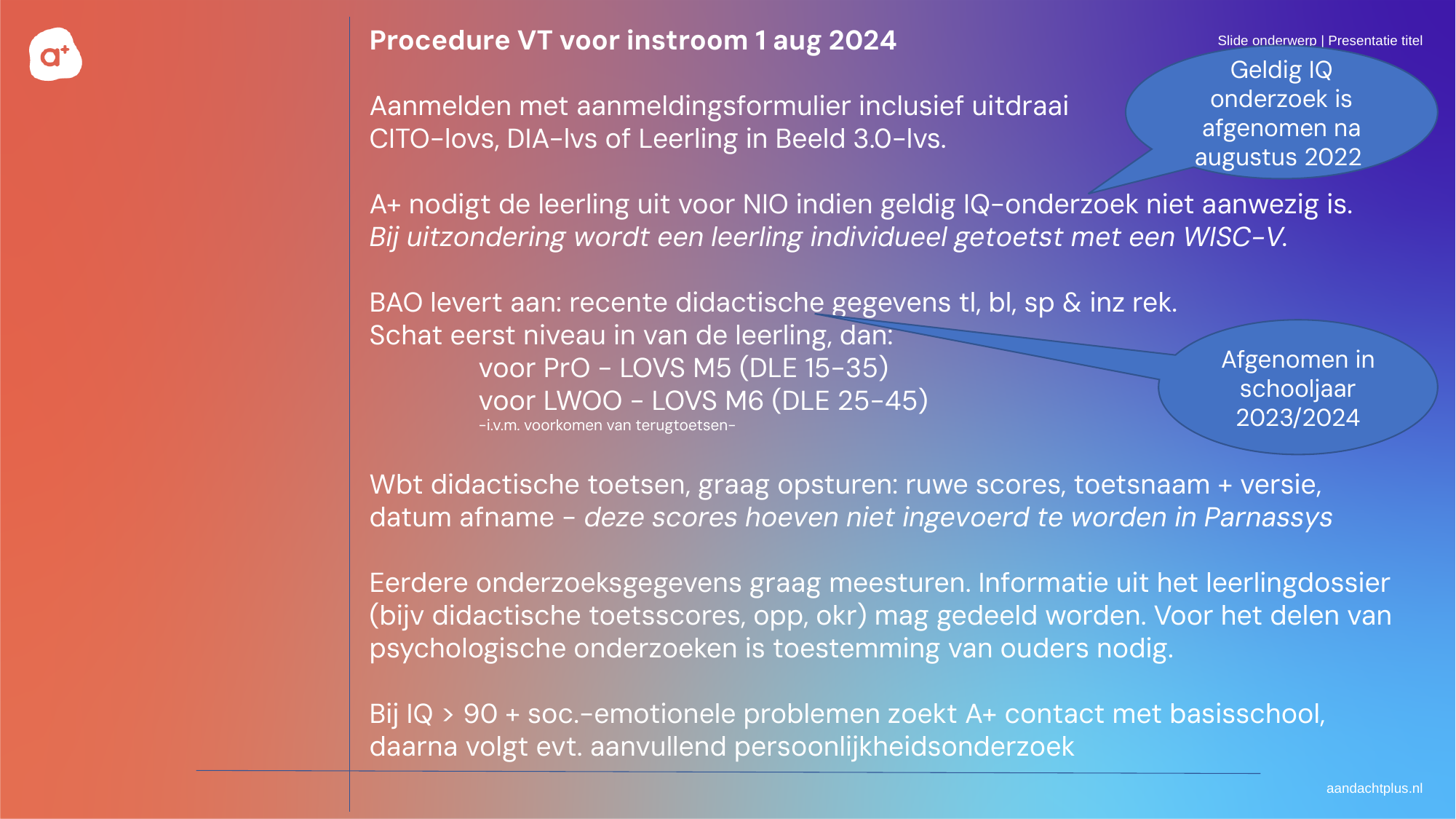

Procedure VT voor instroom 1 aug 2024

Aanmelden met aanmeldingsformulier inclusief uitdraai
CITO-lovs, DIA-lvs of Leerling in Beeld 3.0-lvs.

A+ nodigt de leerling uit voor NIO indien geldig IQ-onderzoek niet aanwezig is.
Bij uitzondering wordt een leerling individueel getoetst met een WISC-V.

BAO levert aan: recente didactische gegevens tl, bl, sp & inz rek.
Schat eerst niveau in van de leerling, dan:
	voor PrO - LOVS M5 (DLE 15-35)
	voor LWOO - LOVS M6 (DLE 25-45)
	-i.v.m. voorkomen van terugtoetsen-

Wbt didactische toetsen, graag opsturen: ruwe scores, toetsnaam + versie, datum afname - deze scores hoeven niet ingevoerd te worden in Parnassys

Eerdere onderzoeksgegevens graag meesturen. Informatie uit het leerlingdossier (bijv didactische toetsscores, opp, okr) mag gedeeld worden. Voor het delen van psychologische onderzoeken is toestemming van ouders nodig.

Bij IQ > 90 + soc.-emotionele problemen zoekt A+ contact met basisschool, daarna volgt evt. aanvullend persoonlijkheidsonderzoek
Geldig IQ onderzoek is afgenomen na augustus 2022
Afgenomen in schooljaar 2023/2024